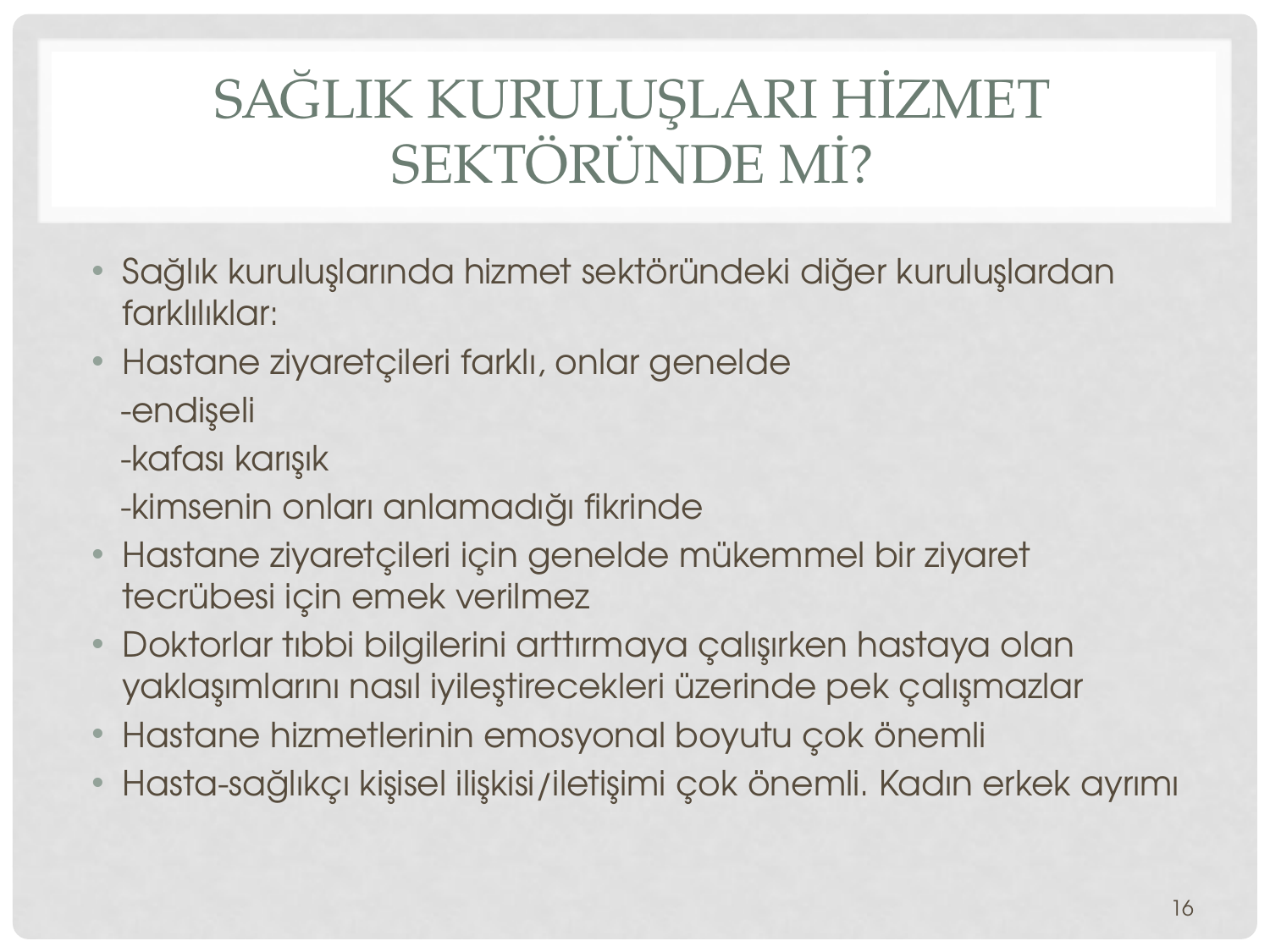

# SAĞLIK KURULUŞLARI HİZMET SEKTÖRÜNDE Mİ?
Sağlık kuruluşlarında hizmet sektöründeki diğer kuruluşlardan farklılıklar:
Hastane ziyaretçileri farklı, onlar genelde
   -endişeli
   -kafası karışık
   -kimsenin onları anlamadığı fikrinde
Hastane ziyaretçileri için genelde mükemmel bir ziyaret tecrübesi için emek verilmez
Doktorlar tıbbi bilgilerini arttırmaya çalışırken hastaya olan yaklaşımlarını nasıl iyileştirecekleri üzerinde pek çalışmazlar
Hastane hizmetlerinin emosyonal boyutu çok önemli
Hasta-sağlıkçı kişisel ilişkisi/iletişimi çok önemli. Kadın erkek ayrımı

16